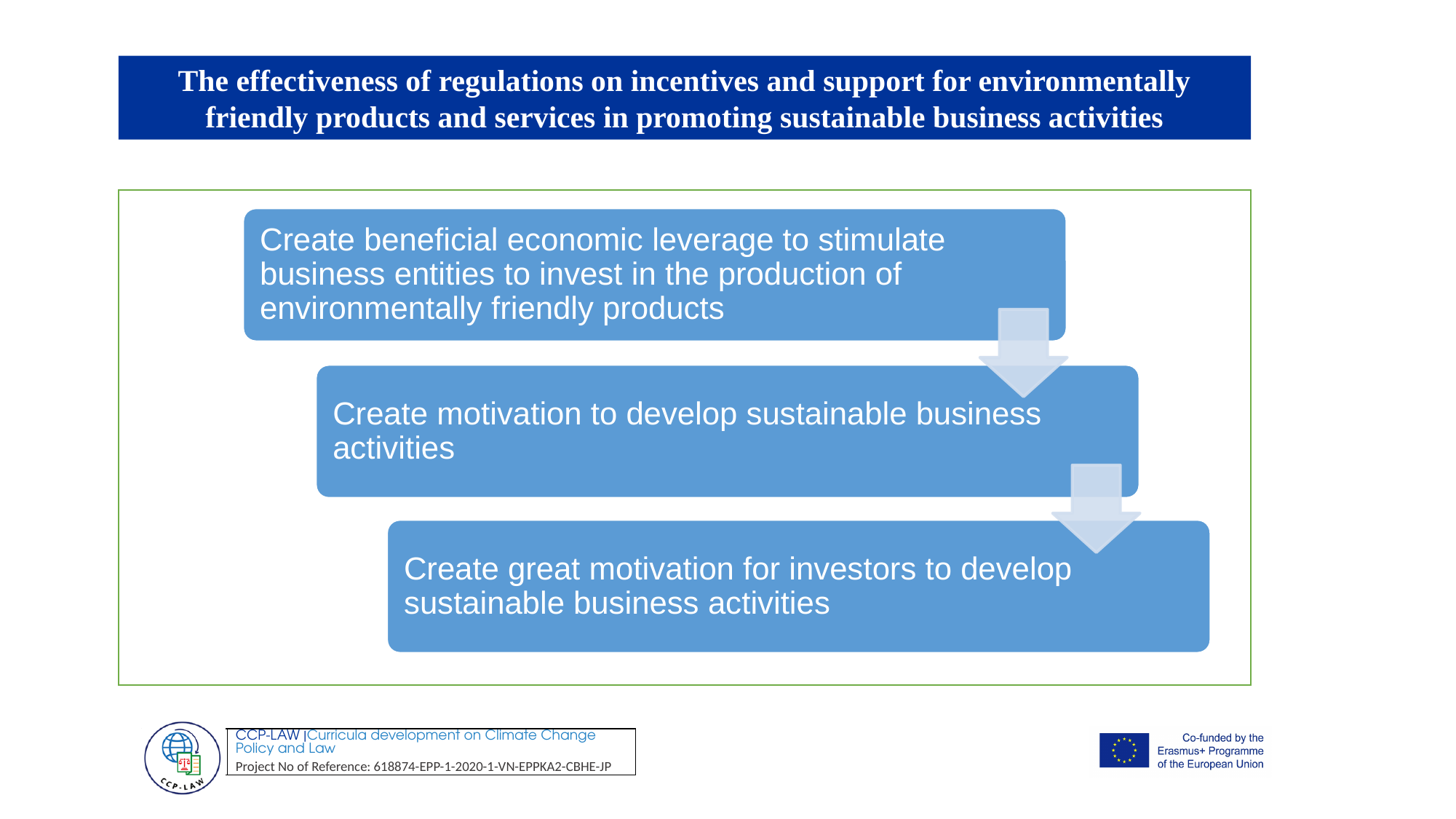

The effectiveness of regulations on incentives and support for environmentally friendly products and services in promoting sustainable business activities

Create beneficial economic leverage to stimulate business entities to invest in the production of environmentally friendly products
Create motivation to develop sustainable business activities
Create great motivation for investors to develop sustainable business activities